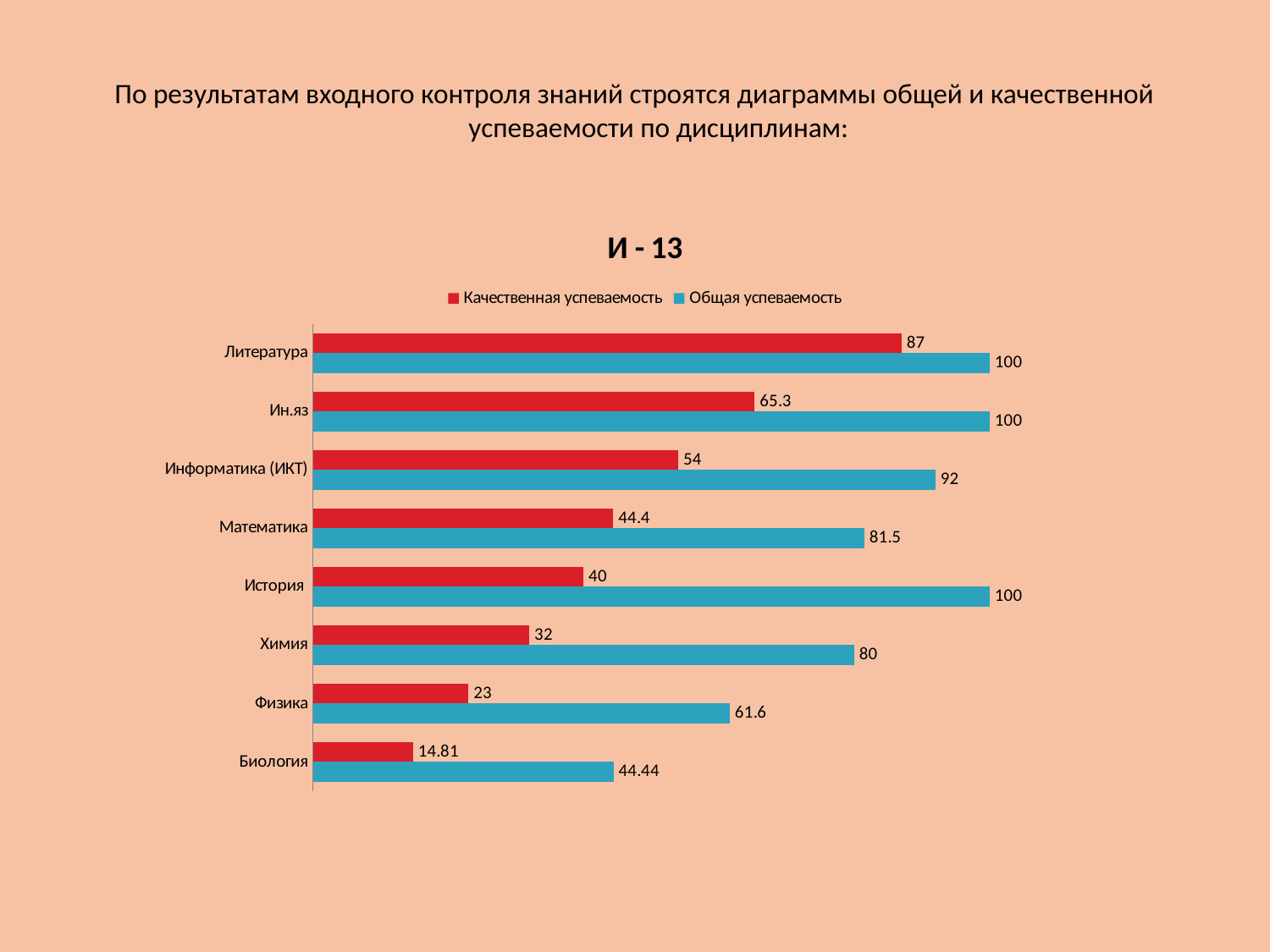

По результатам входного контроля знаний строятся диаграммы общей и качественной успеваемости по дисциплинам:

### Chart: И - 13

| Category | Общая успеваемость | Качественная успеваемость |
|---|---|---|
| Биология | 44.44 | 14.81 |
| Физика | 61.6 | 23.0 |
| Химия | 80.0 | 32.0 |
| История  | 100.0 | 40.0 |
| Математика | 81.5 | 44.4 |
| Информатика (ИКТ) | 92.0 | 54.0 |
| Ин.яз | 100.0 | 65.3 |
| Литература | 100.0 | 87.0 |